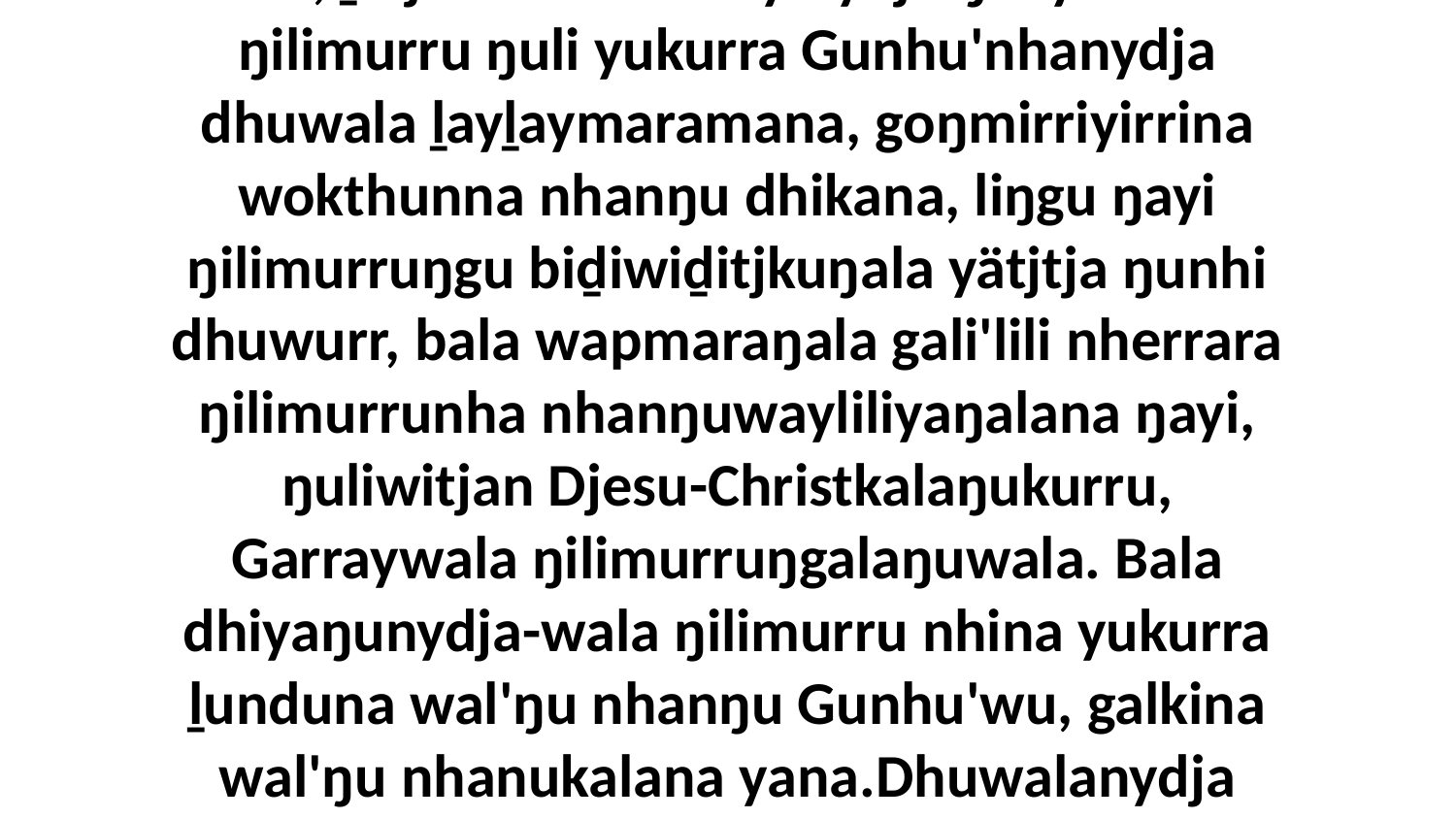

11 Yo, ḻatju'na dhuwalayinydja ŋiniya. Bala ŋilimurru ŋuli yukurra Gunhu'nhanydja dhuwala ḻayḻaymaramana, goŋmirriyirrina wokthunna nhanŋu dhikana, liŋgu ŋayi ŋilimurruŋgu biḏiwiḏitjkuŋala yätjtja ŋunhi dhuwurr, bala wapmaraŋala gali'lili nherrara ŋilimurrunha nhanŋuwayliliyaŋalana ŋayi, ŋuliwitjan Djesu-Christkalaŋukurru, Garraywala ŋilimurruŋgalaŋuwala. Bala dhiyaŋunydja-wala ŋilimurru nhina yukurra ḻunduna wal'ŋu nhanŋu Gunhu'wu, galkina wal'ŋu nhanukalana yana.Dhuwalanydja ḻakarama yukurra Yadamnha ga Djesunha